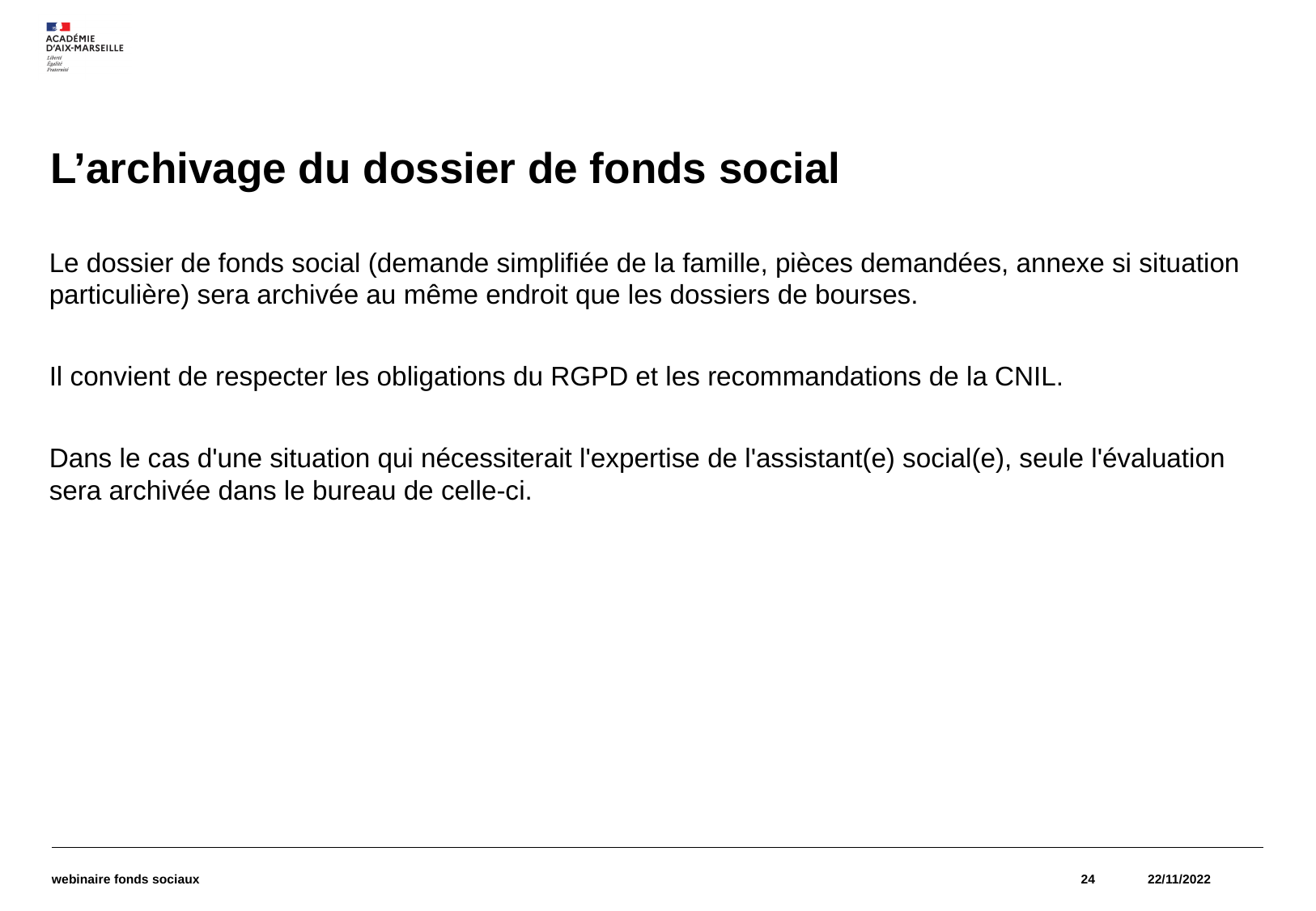

# L’archivage du dossier de fonds social
Le dossier de fonds social (demande simplifiée de la famille, pièces demandées, annexe si situation particulière) sera archivée au même endroit que les dossiers de bourses.

Il convient de respecter les obligations du RGPD et les recommandations de la CNIL.

Dans le cas d'une situation qui nécessiterait l'expertise de l'assistant(e) social(e), seule l'évaluation  sera archivée dans le bureau de celle-ci.

webinaire fonds sociaux
24
22/11/2022